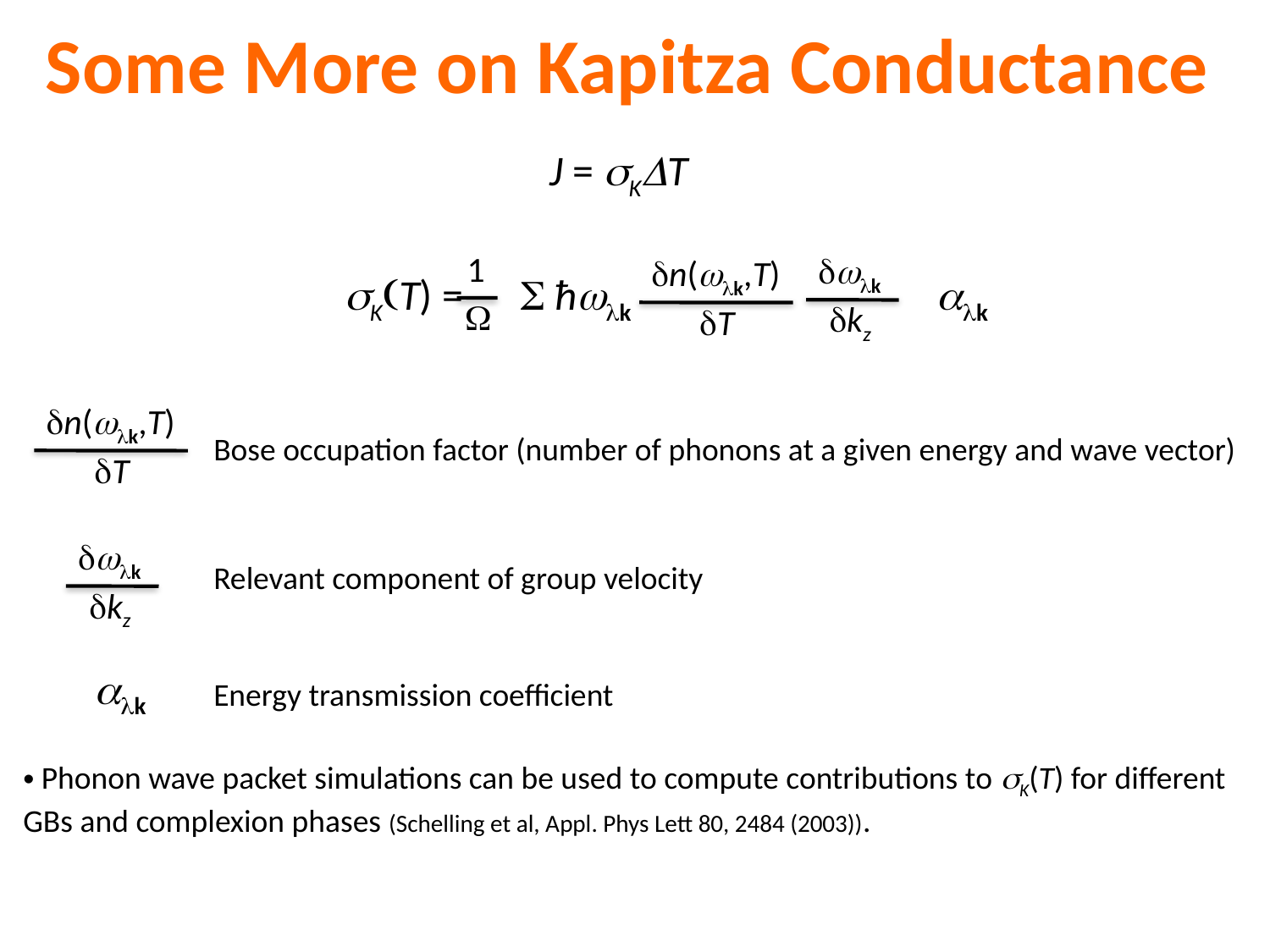

Some More on Kapitza Conductance
J = σKΔT
1
δωλk
δn(ωλk,T)
σK(T) =      Σ ħωλk                                αλk
Ω
δkz
δT
δn(ωλk,T)
Bose occupation factor (number of phonons at a given energy and wave vector)
δT
δωλk
Relevant component of group velocity
δkz
αλk
Energy transmission coefficient
 Phonon wave packet simulations can be used to compute contributions to σK(T) for different GBs and complexion phases (Schelling et al, Appl. Phys Lett 80, 2484 (2003)).